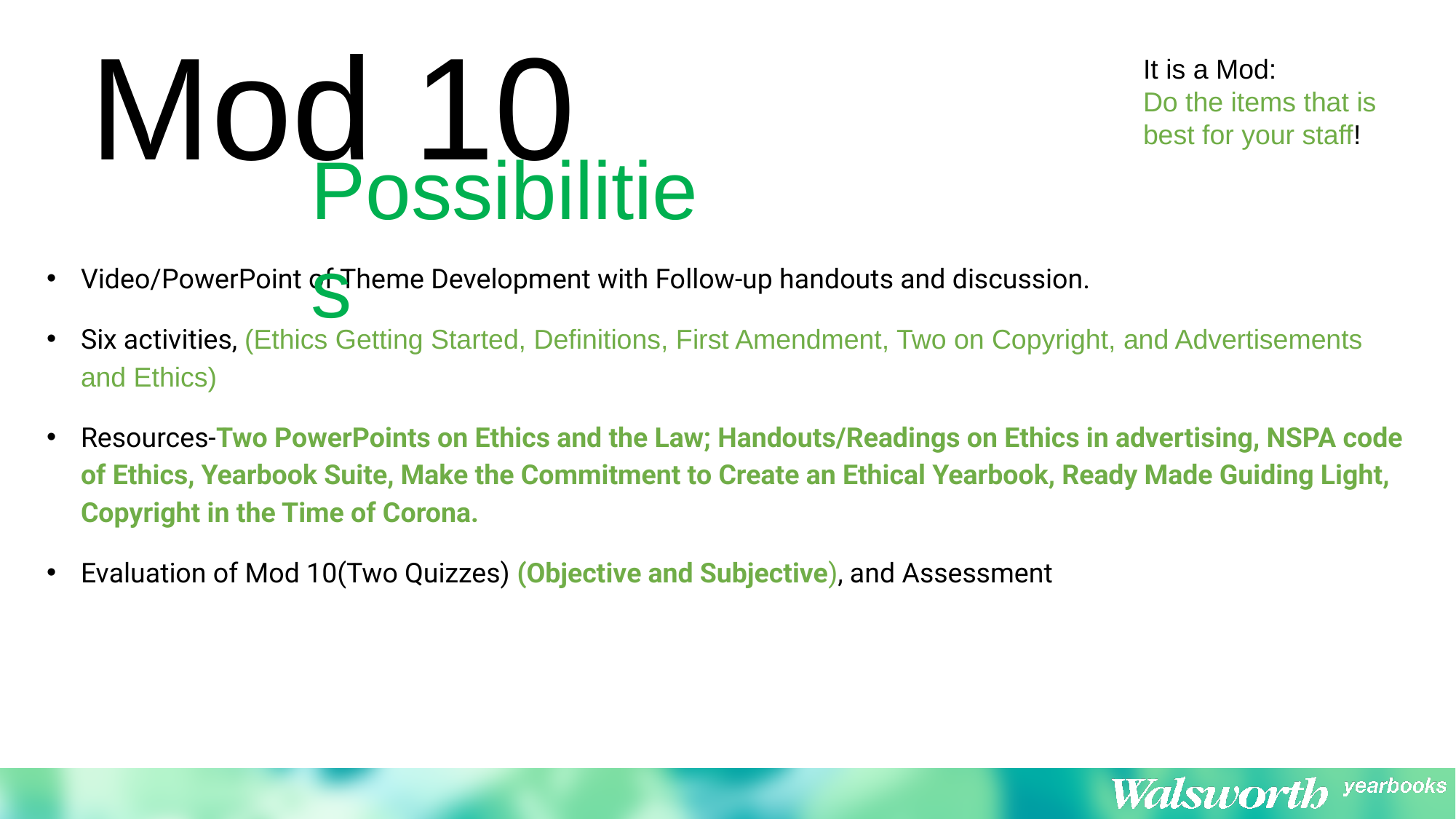

Mod 10

It is a Mod:
Do the items that is best for your staff!
Possibilities
Video/PowerPoint of Theme Development with Follow-up handouts and discussion.
Six activities, (Ethics Getting Started, Definitions, First Amendment, Two on Copyright, and Advertisements and Ethics)
Resources-Two PowerPoints on Ethics and the Law; Handouts/Readings on Ethics in advertising, NSPA code of Ethics, Yearbook Suite, Make the Commitment to Create an Ethical Yearbook, Ready Made Guiding Light, Copyright in the Time of Corona.
Evaluation of Mod 10(Two Quizzes) (Objective and Subjective), and Assessment